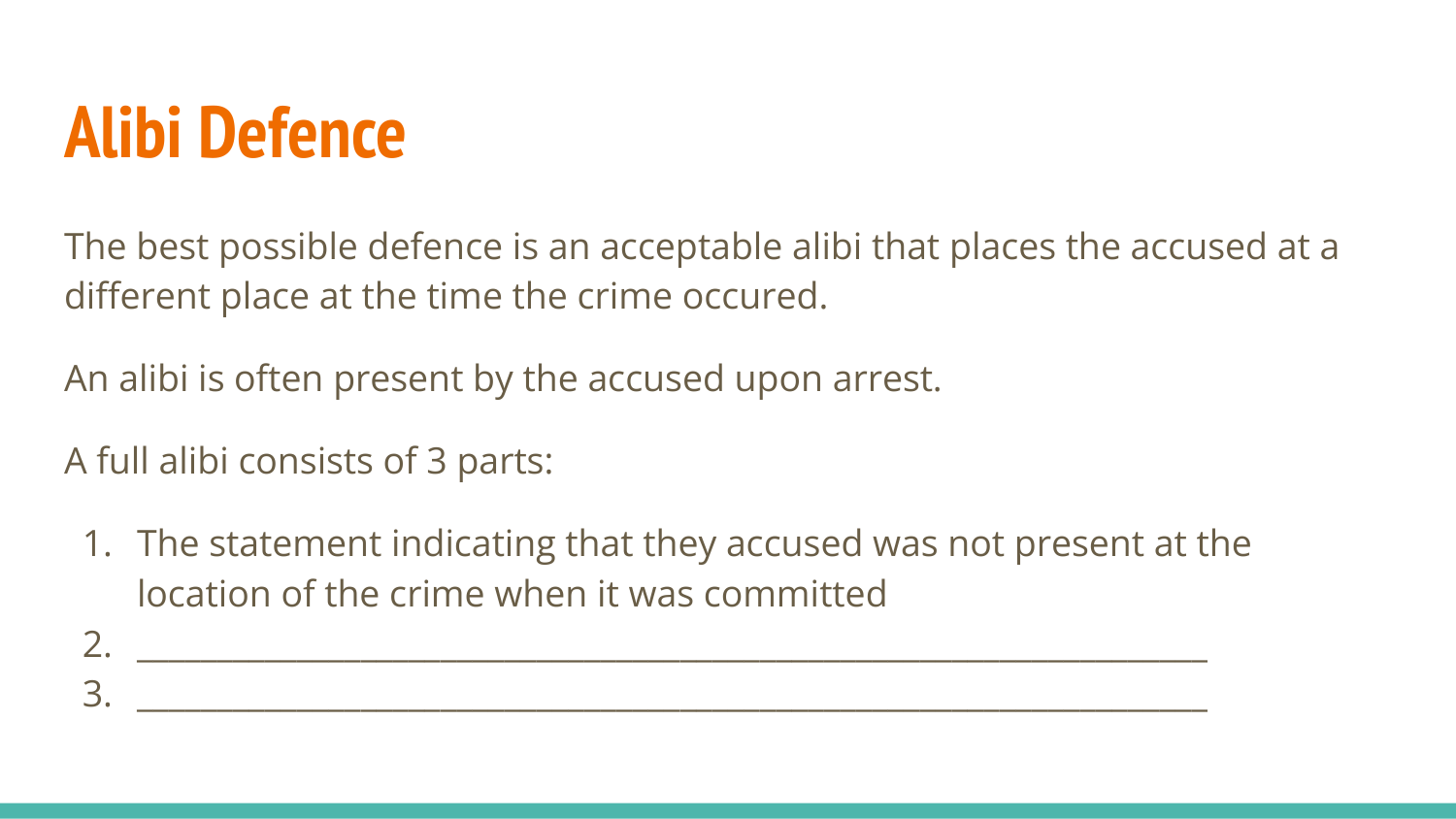

# Alibi Defence
The best possible defence is an acceptable alibi that places the accused at a different place at the time the crime occured.
An alibi is often present by the accused upon arrest.
A full alibi consists of 3 parts:
The statement indicating that they accused was not present at the location of the crime when it was committed
___________________________________________________________________
___________________________________________________________________